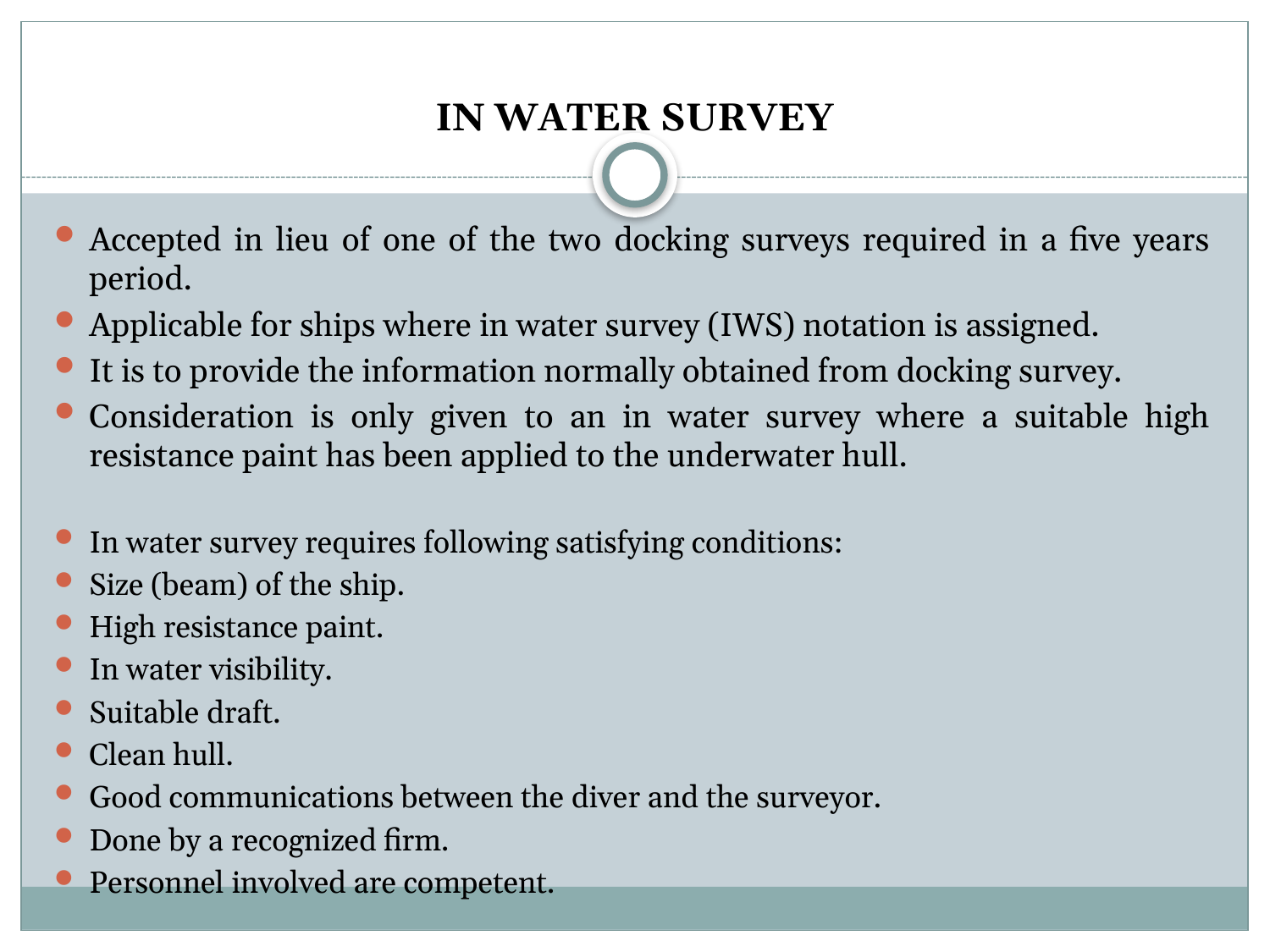

# IN WATER SURVEY
Accepted in lieu of one of the two docking surveys required in a five years period.
Applicable for ships where in water survey (IWS) notation is assigned.
It is to provide the information normally obtained from docking survey.
Consideration is only given to an in water survey where a suitable high resistance paint has been applied to the underwater hull.

In water survey requires following satisfying conditions:
Size (beam) of the ship.
High resistance paint.
In water visibility.
Suitable draft.
Clean hull.
Good communications between the diver and the surveyor.
Done by a recognized firm.
Personnel involved are competent.